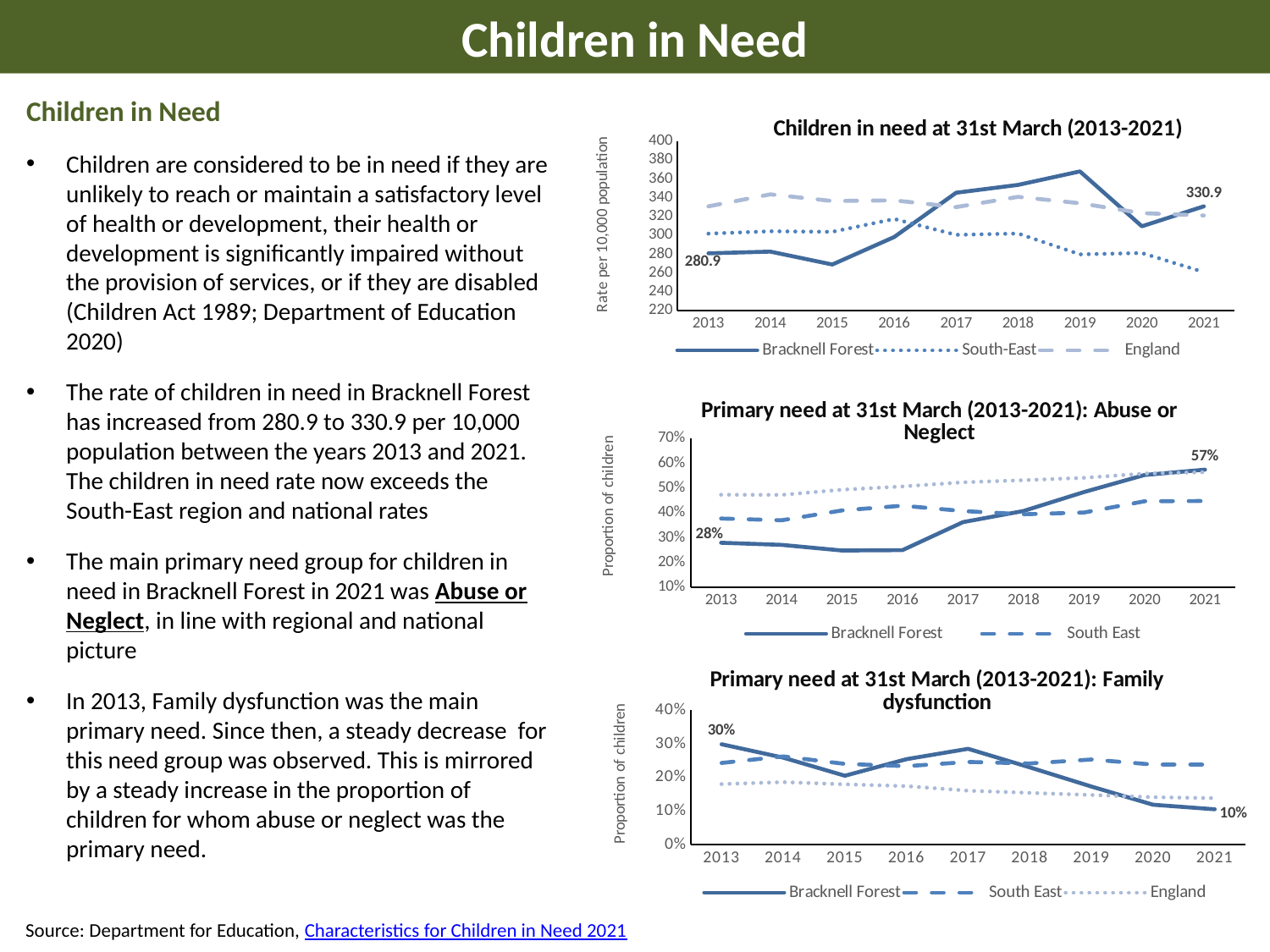

Children in Need
Children in Need
Children are considered to be in need if they are unlikely to reach or maintain a satisfactory level of health or development, their health or development is significantly impaired without the provision of services, or if they are disabled (Children Act 1989; Department of Education 2020)
The rate of children in need in Bracknell Forest has increased from 280.9 to 330.9 per 10,000 population between the years 2013 and 2021. The children in need rate now exceeds the South-East region and national rates
The main primary need group for children in need in Bracknell Forest in 2021 was Abuse or Neglect, in line with regional and national picture
In 2013, Family dysfunction was the main primary need. Since then, a steady decrease  for this need group was observed. This is mirrored by a steady increase in the proportion of children for whom abuse or neglect was the primary need.

### Chart: Children in need at 31st March (2013-2021)

| Category | Bracknell Forest | South-East | England |
|---|---|---|---|
| 2013 | 280.9 | 301.9 | 330.9 |
| 2014 | 282.7 | 304.4 | 343.7 |
| 2015 | 269.0 | 303.8 | 336.6 |
| 2016 | 298.2 | 317.5 | 337.3 |
| 2017 | 345.4 | 300.6 | 330.1 |
| 2018 | 353.7 | 302.0 | 341.0 |
| 2019 | 368.1 | 279.8 | 334.2 |
| 2020 | 309.7 | 281.2 | 323.7 |
| 2021 | 330.9 | 260.9 | 321.2 |

### Chart: Primary need at 31st March (2013-2021): Abuse or Neglect

| Category | Bracknell Forest | South East | England |
|---|---|---|---|
| 2013 | 0.2796833773087071 | 0.37745098039215685 | 0.47324286432293733 |
| 2014 | 0.2713178294573643 | 0.3703912716328066 | 0.4727925558814605 |
| 2015 | 0.24866310160427807 | 0.41020829423906924 | 0.4936559608335683 |
| 2016 | 0.25029797377830754 | 0.42923714187090095 | 0.5066639587723084 |
| 2017 | 0.36279547790339156 | 0.4077386070507309 | 0.5233652066625539 |
| 2018 | 0.4078549848942598 | 0.3946856772521063 | 0.5319117392700946 |
| 2019 | 0.4841802492809204 | 0.40171515049604845 | 0.5413882005456685 |
| 2020 | 0.552901023890785 | 0.4470391993327773 | 0.5585983661306068 |
| 2021 | 0.5744234800838575 | 0.4482873851294904 | 0.5642101469793303 |

### Chart: Primary need at 31st March (2013-2021): Family dysfunction

| Category | Bracknell Forest | South East | England |
|---|---|---|---|
| 2013 | 0.29815303430079154 | 0.2426470588235294 | 0.17980054493029654 |
| 2014 | 0.25839793281653745 | 0.26203912716328065 | 0.18557196318397895 |
| 2015 | 0.20454545454545456 | 0.23981985363107525 | 0.1792735754748417 |
| 2016 | 0.25387365911799764 | 0.23317224715222645 | 0.17366911223375897 |
| 2017 | 0.2846865364850976 | 0.24557179707652624 | 0.1601891836315032 |
| 2018 | 0.229607250755287 | 0.24108878807517822 | 0.15366558770477626 |
| 2019 | 0.1725790987535954 | 0.25290062216243486 | 0.14723035718755476 |
| 2020 | 0.11831626848691695 | 0.23786488740617182 | 0.1408056311976571 |
| 2021 | 0.10482180293501048 | 0.2379281537176274 | 0.13771268243712836 |
Source: Department for Education, Characteristics for Children in Need 2021